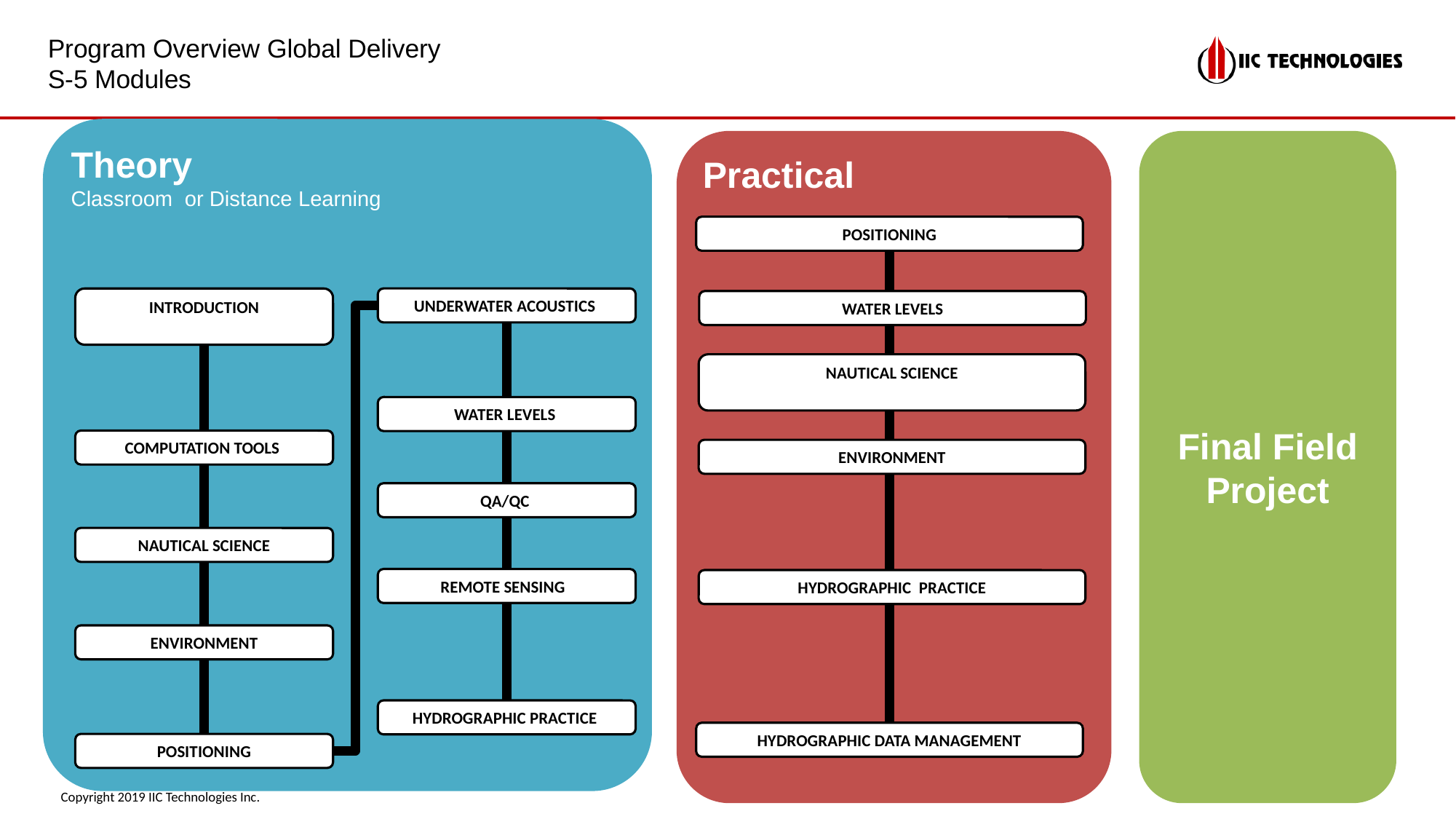

Program Overview Global Delivery
S-5 Modules
Theory
Classroom  or Distance Learning
Practical
Final Field Project
POSITIONING
INTRODUCTION

UNDERWATER ACOUSTICS
WATER LEVELS
NAUTICAL SCIENCE

WATER LEVELS
COMPUTATION TOOLS
ENVIRONMENT
QA/QC
NAUTICAL SCIENCE
REMOTE SENSING
HYDROGRAPHIC  PRACTICE
ENVIRONMENT
HYDROGRAPHIC PRACTICE
HYDROGRAPHIC DATA MANAGEMENT
POSITIONING